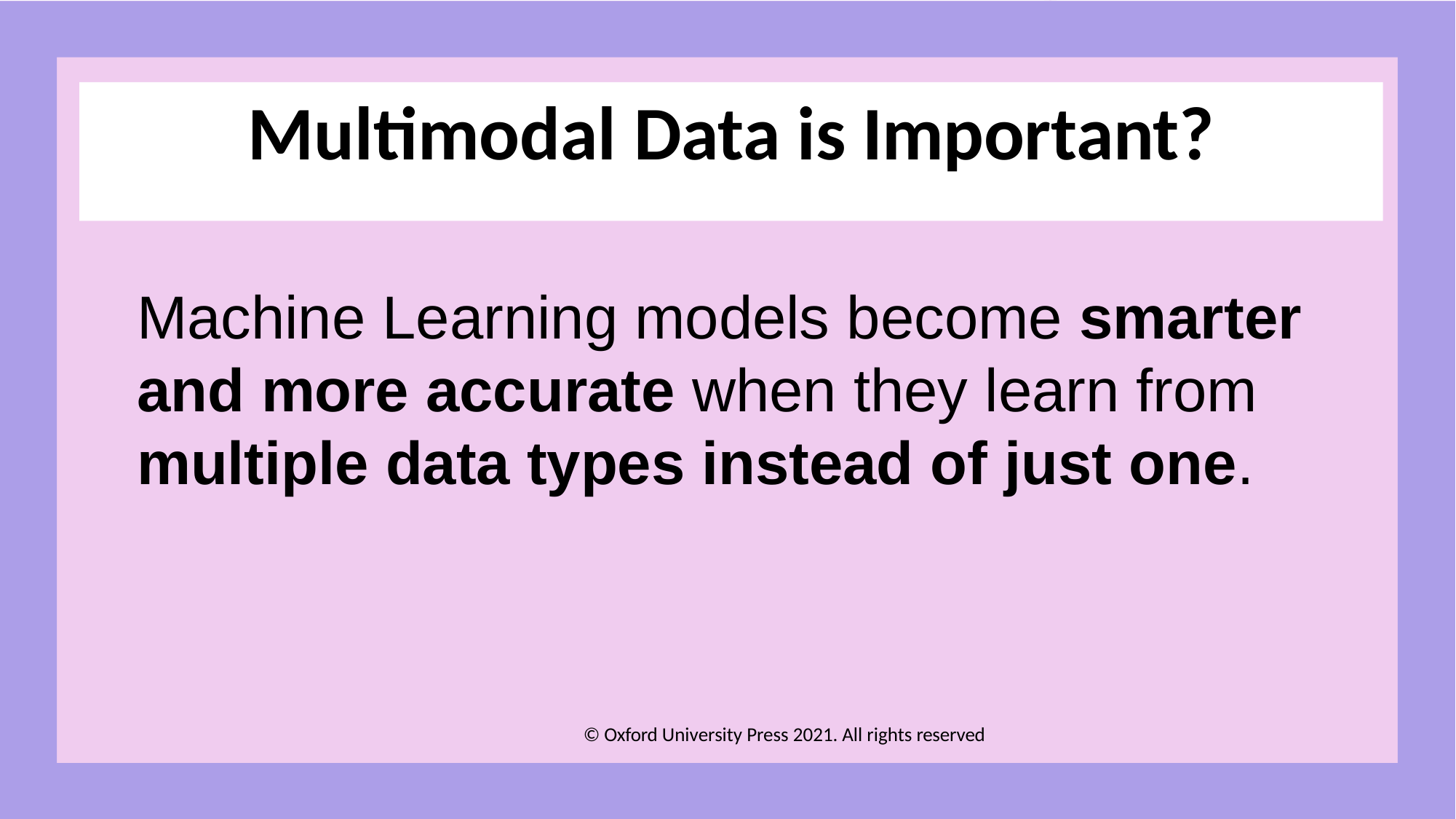

# Multimodal Data is Important?
Machine Learning models become smarter and more accurate when they learn from multiple data types instead of just one.
© Oxford University Press 2021. All rights reserved